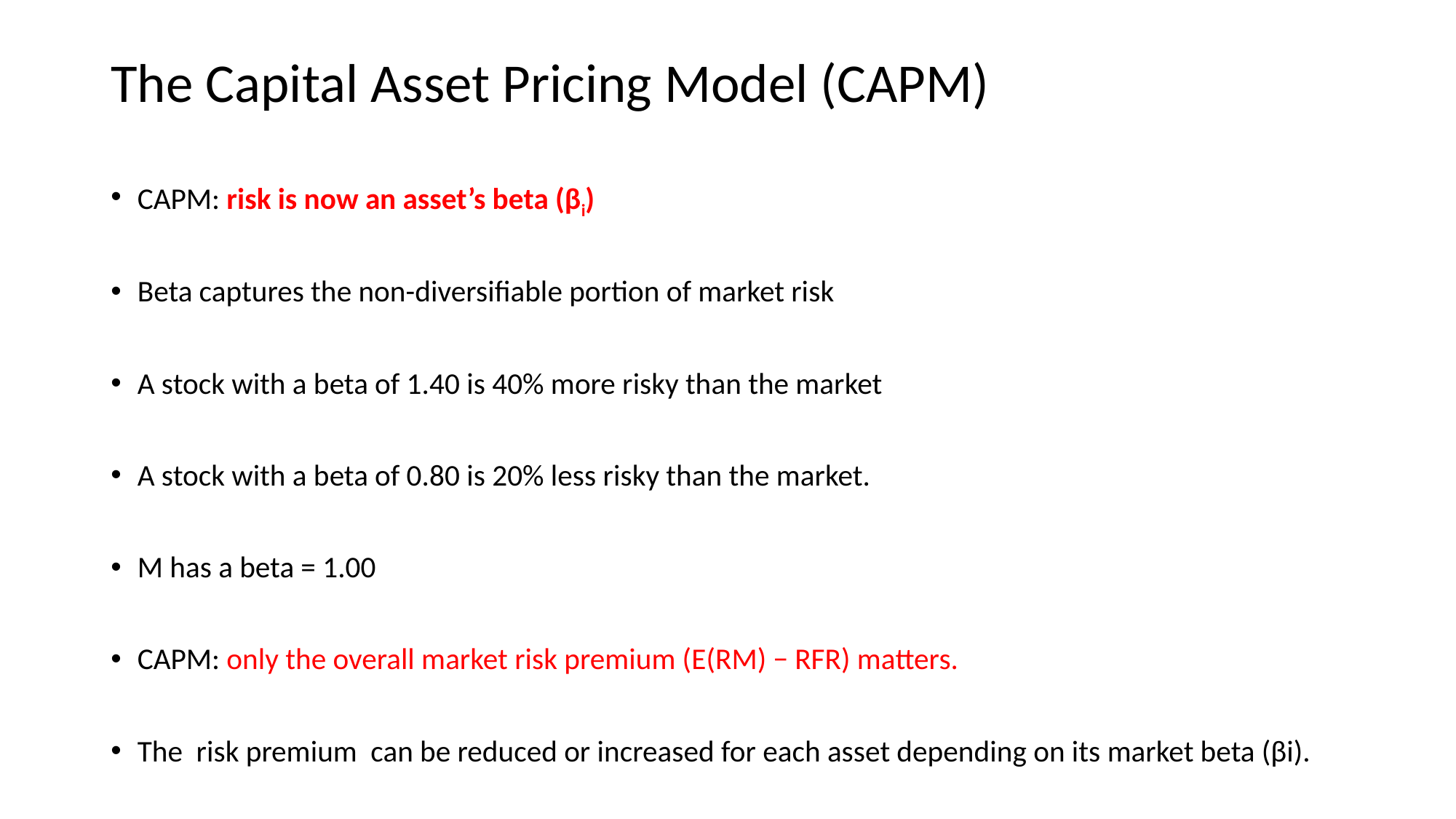

# The Capital Asset Pricing Model (CAPM)
CAPM: risk is now an asset’s beta (βi)

Beta captures the non-diversifiable portion of market risk

A stock with a beta of 1.40 is 40% more risky than the market

A stock with a beta of 0.80 is 20% less risky than the market.

M has a beta = 1.00

CAPM: only the overall market risk premium (E(RM) − RFR) matters.

The  risk premium  can be reduced or increased for each asset depending on its market beta (βi).